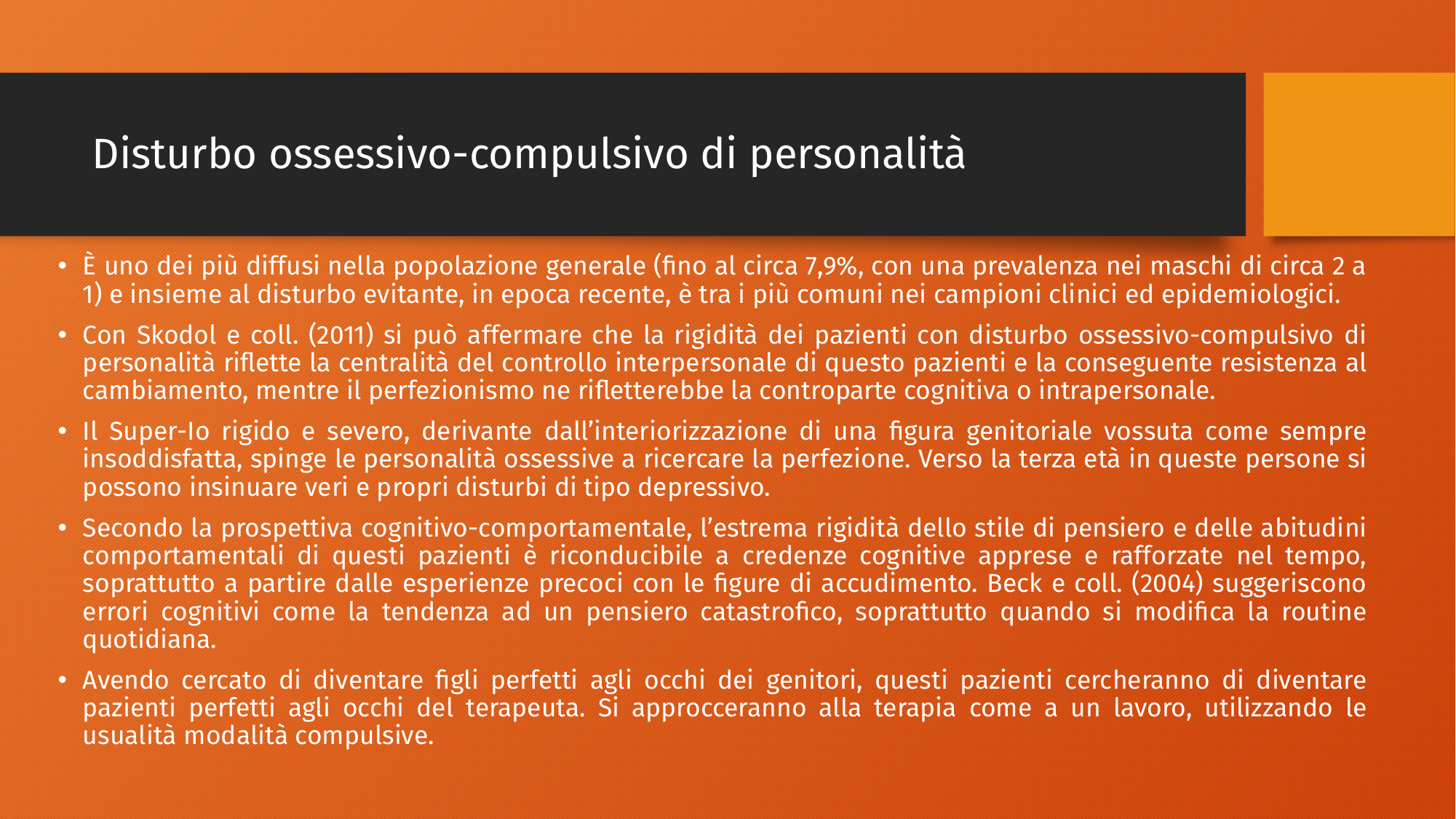

# Disturbo ossessivo-compulsivo di personalità
È uno dei più diffusi nella popolazione generale (fino al circa 7,9%, con una prevalenza nei maschi di circa 2 a 1) e insieme al disturbo evitante, in epoca recente, è tra i più comuni nei campioni clinici ed epidemiologici.
Con Skodol e coll. (2011) si può affermare che la rigidità dei pazienti con disturbo ossessivo-compulsivo di personalità riflette la centralità del controllo interpersonale di questo pazienti e la conseguente resistenza al cambiamento, mentre il perfezionismo ne rifletterebbe la controparte cognitiva o intrapersonale.
Il Super-Io rigido e severo, derivante dall’interiorizzazione di una figura genitoriale vossuta come sempre insoddisfatta, spinge le personalità ossessive a ricercare la perfezione. Verso la terza età in queste persone si possono insinuare veri e propri disturbi di tipo depressivo.
Secondo la prospettiva cognitivo-comportamentale, l’estrema rigidità dello stile di pensiero e delle abitudini comportamentali di questi pazienti è riconducibile a credenze cognitive apprese e rafforzate nel tempo, soprattutto a partire dalle esperienze precoci con le figure di accudimento. Beck e coll. (2004) suggeriscono errori cognitivi come la tendenza ad un pensiero catastrofico, soprattutto quando si modifica la routine quotidiana.
Avendo cercato di diventare figli perfetti agli occhi dei genitori, questi pazienti cercheranno di diventare pazienti perfetti agli occhi del terapeuta. Si approcceranno alla terapia come a un lavoro, utilizzando le usualità modalità compulsive.